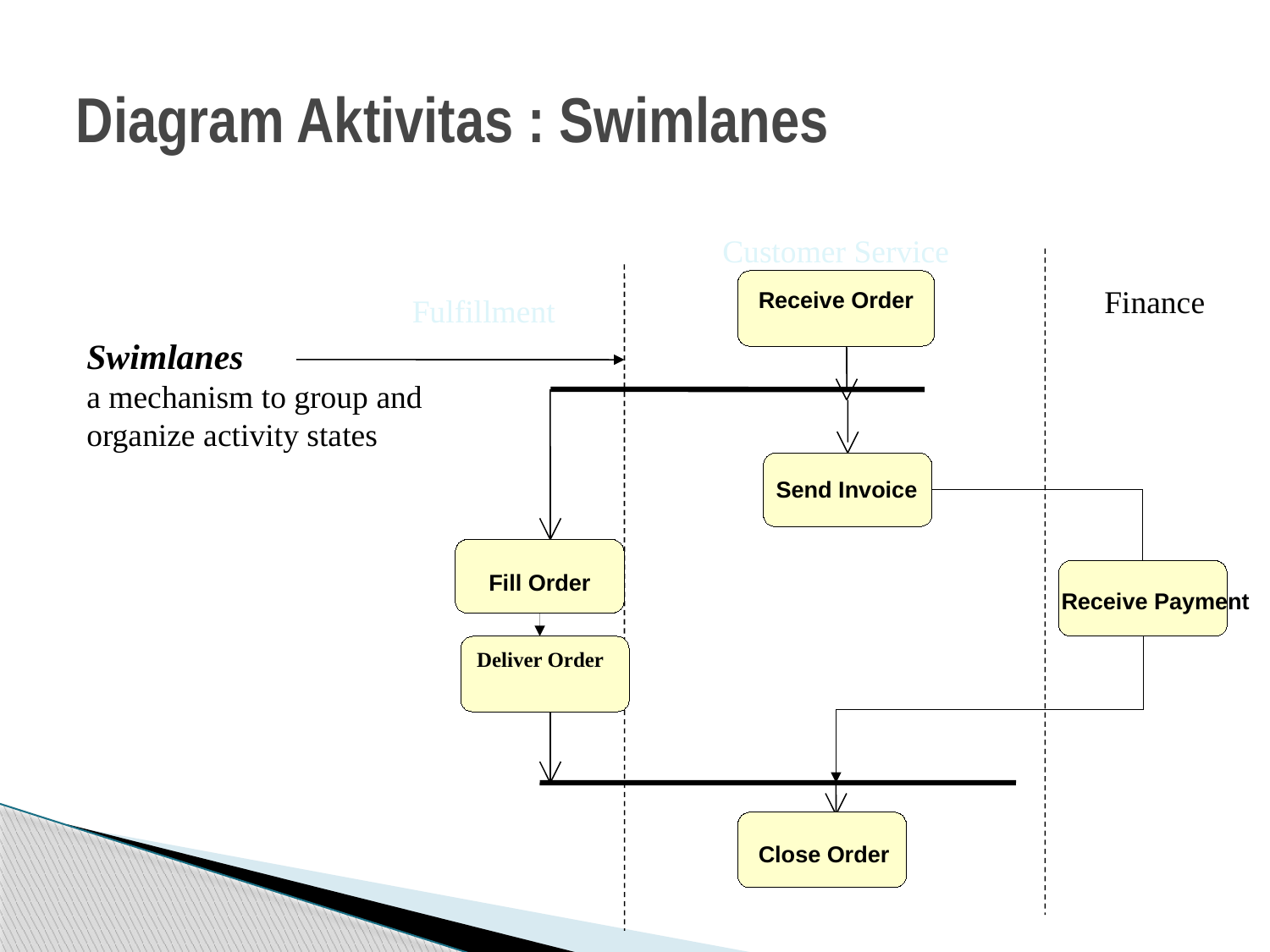

# Diagram Aktivitas : Swimlanes
Customer Service

Finance
Fulfillment
Receive Order
Swimlanes
a mechanism to group and organize activity states

Send Invoice

Fill Order
Receive Payment

Deliver Order

Close Order